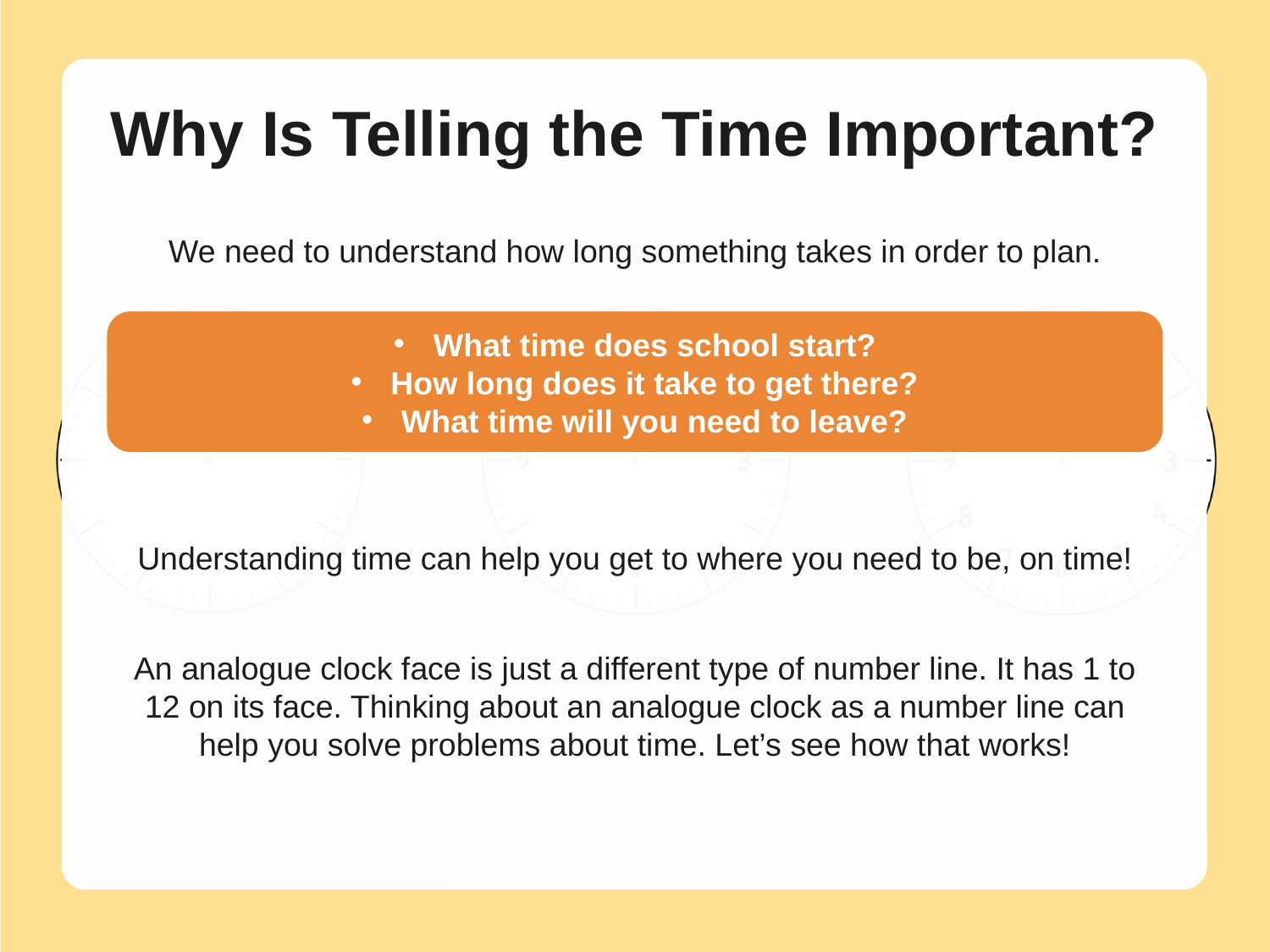

# Why Is Telling the Time Important?
We need to understand how long something takes in order to plan.
What time does school start?
How long does it take to get there?
What time will you need to leave?
Understanding time can help you get to where you need to be, on time!
An analogue clock face is just a different type of number line. It has 1 to 12 on its face. Thinking about an analogue clock as a number line can help you solve problems about time. Let’s see how that works!